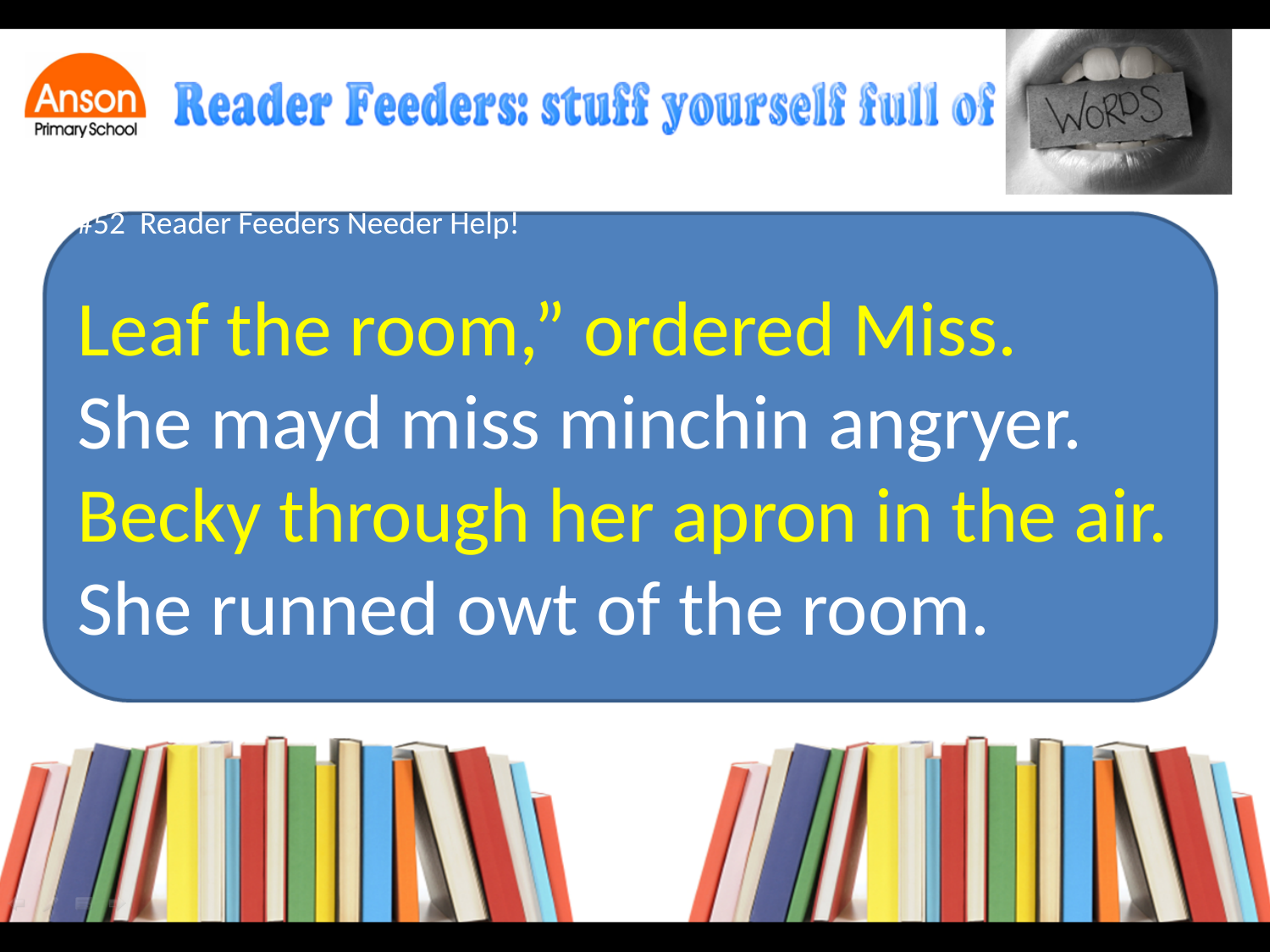

#52  Reader Feeders Needer Help!

Leaf the room,” ordered Miss.
She mayd miss minchin angryer.
Becky through her apron in the air.
She runned owt of the room.